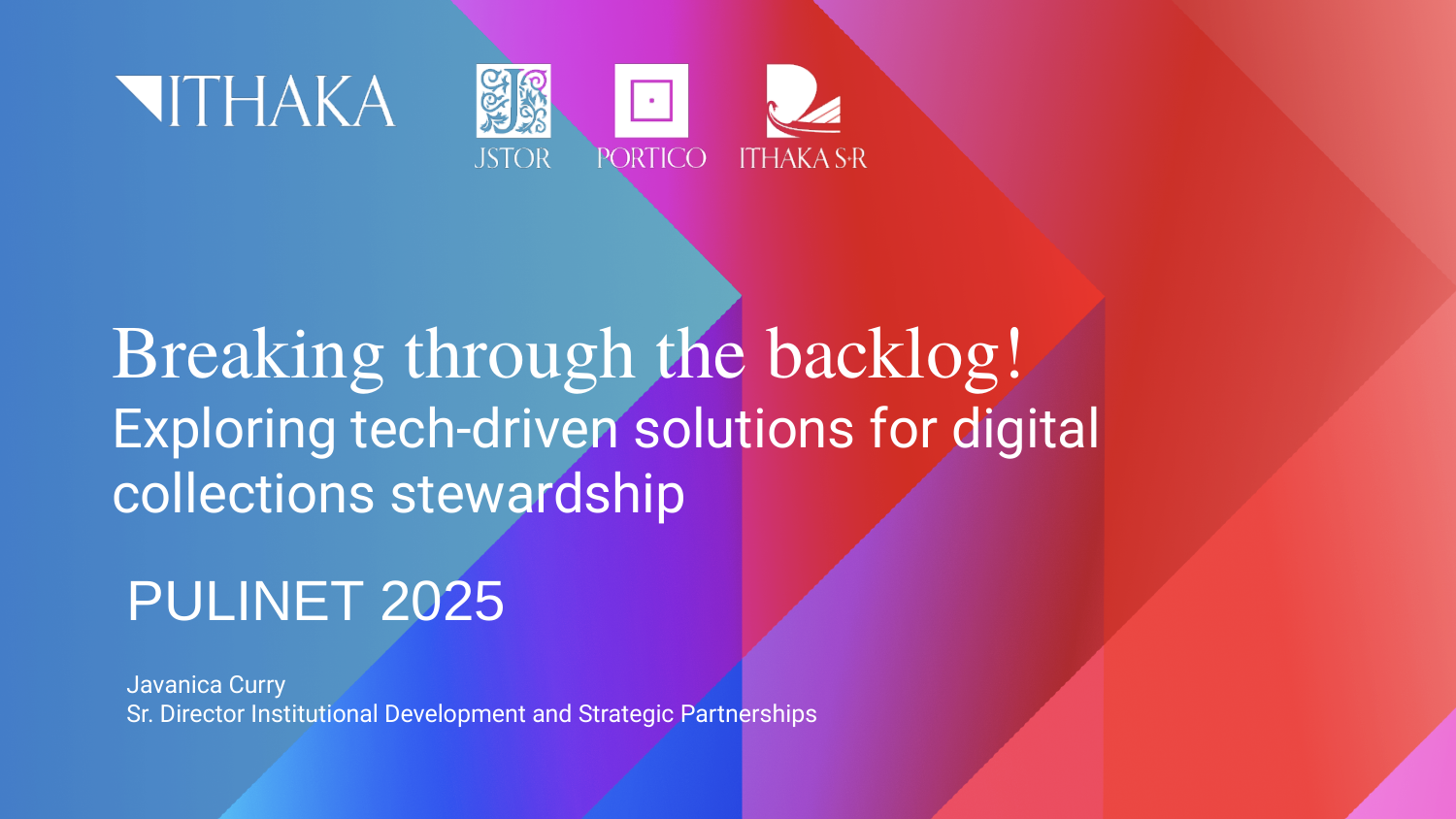

# Breaking through the backlog! Exploring tech-driven solutions for digital collections stewardship
PULINET 2025
Javanica Curry
Sr. Director Institutional Development and Strategic Partnerships